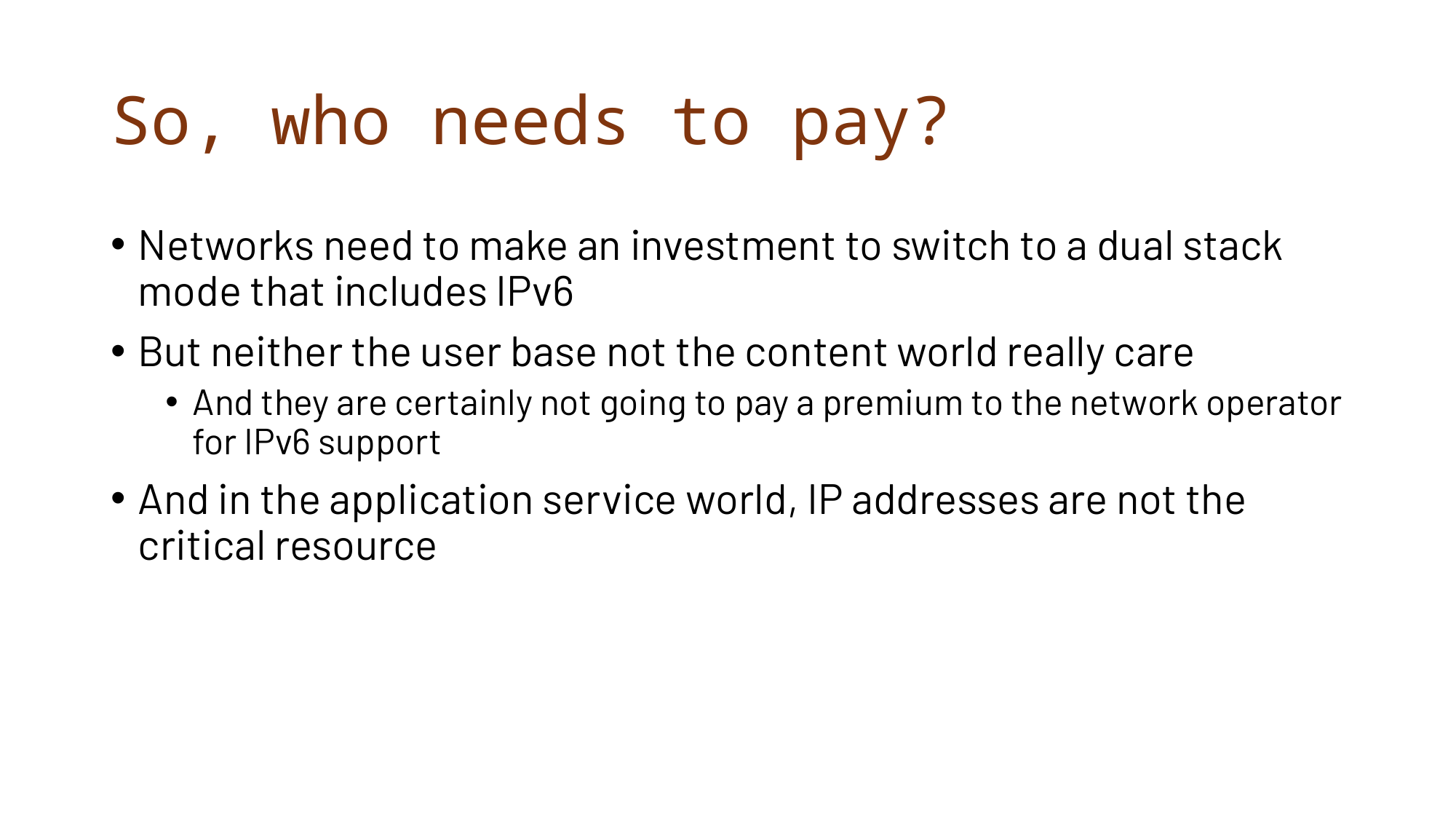

# So, who needs to pay?
Networks need to make an investment to switch to a dual stack mode that includes IPv6
But neither the user base not the content world really care
And they are certainly not going to pay a premium to the network operator for IPv6 support
And in the application service world, IP addresses are not the critical resource